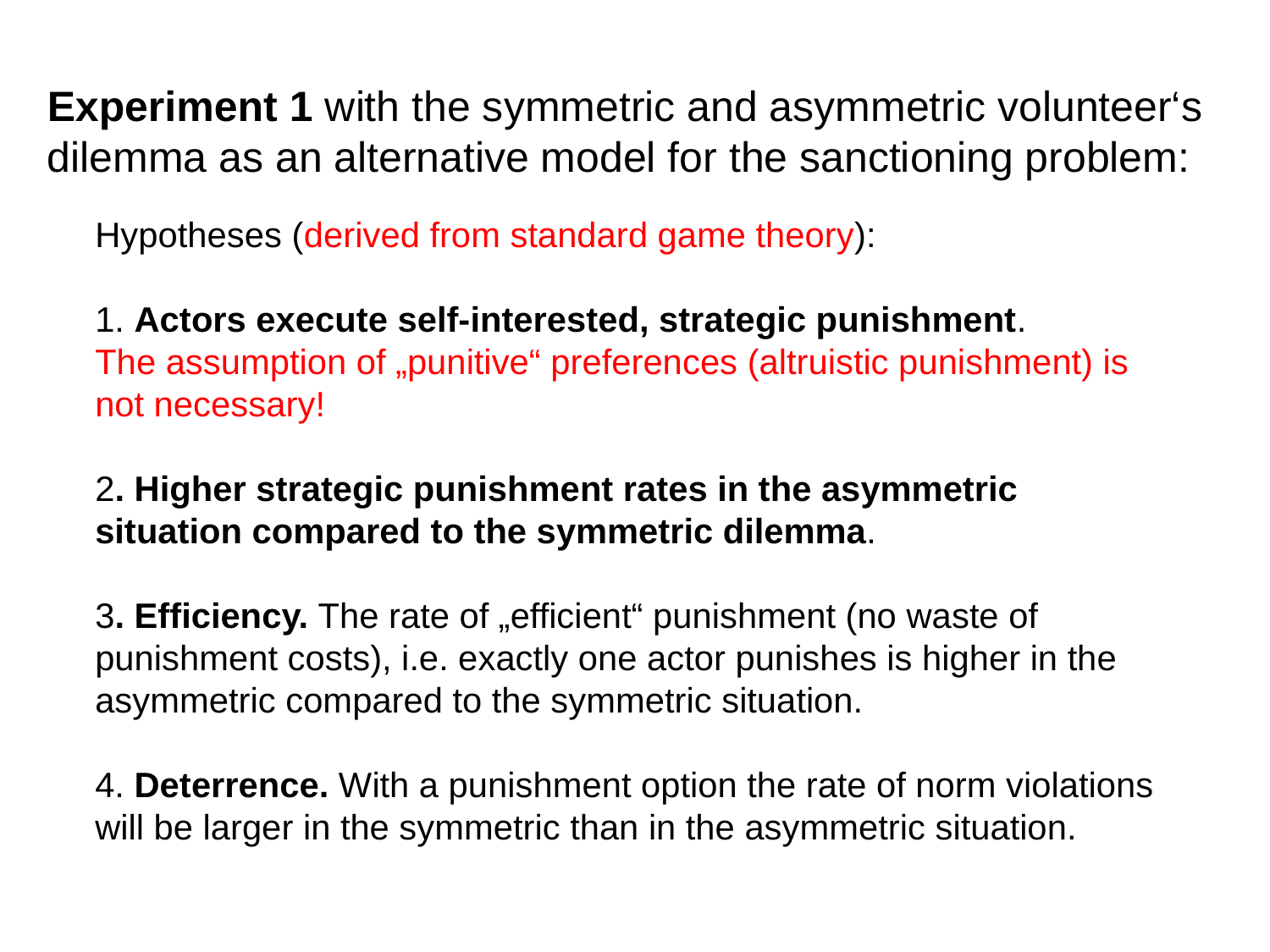

Experiment 1 with the symmetric and asymmetric volunteer‘s dilemma as an alternative model for the sanctioning problem:
Hypotheses (derived from standard game theory):

1. Actors execute self-interested, strategic punishment.
The assumption of „punitive“ preferences (altruistic punishment) is not necessary!

2. Higher strategic punishment rates in the asymmetric situation compared to the symmetric dilemma.

3. Efficiency. The rate of „efficient“ punishment (no waste of punishment costs), i.e. exactly one actor punishes is higher in the asymmetric compared to the symmetric situation.

4. Deterrence. With a punishment option the rate of norm violations will be larger in the symmetric than in the asymmetric situation.